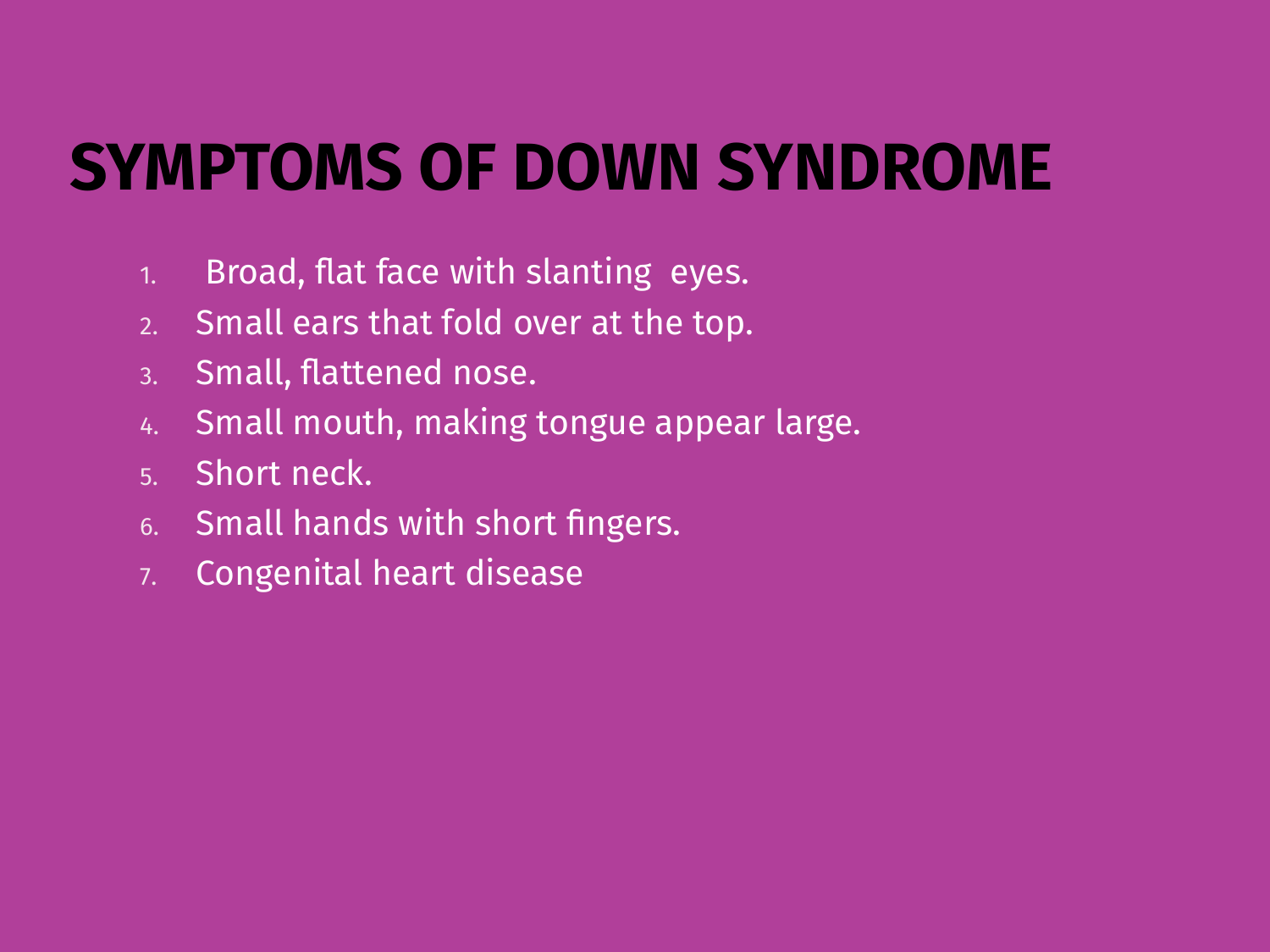

# Symptoms of Down Syndrome
 Broad, flat face with slanting  eyes.
Small ears that fold over at the top.
Small, flattened nose.
Small mouth, making tongue appear large.
Short neck.
Small hands with short fingers.
Congenital heart disease